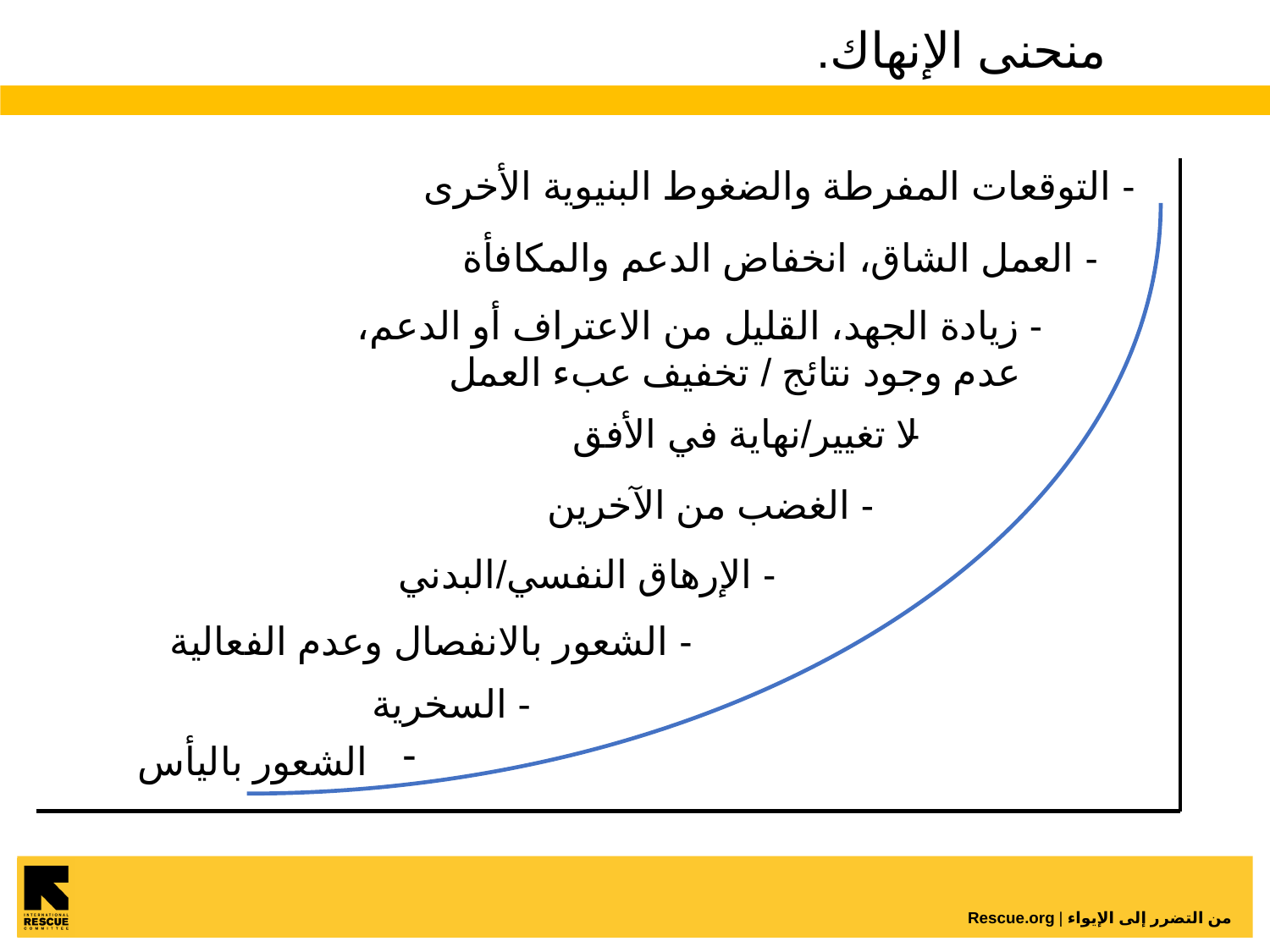

- التوقعات المفرطة والضغوط البنيوية الأخرى
- العمل الشاق، انخفاض الدعم والمكافأة
- زيادة الجهد، القليل من الاعتراف أو الدعم،
  عدم وجود نتائج / تخفيف عبء العمل
- لا تغيير/نهاية في الأفق
- الغضب من الآخرين
- الإرهاق النفسي/البدني
- الشعور بالانفصال وعدم الفعالية
- السخرية
الشعور باليأس
# منحنى الإنهاك.